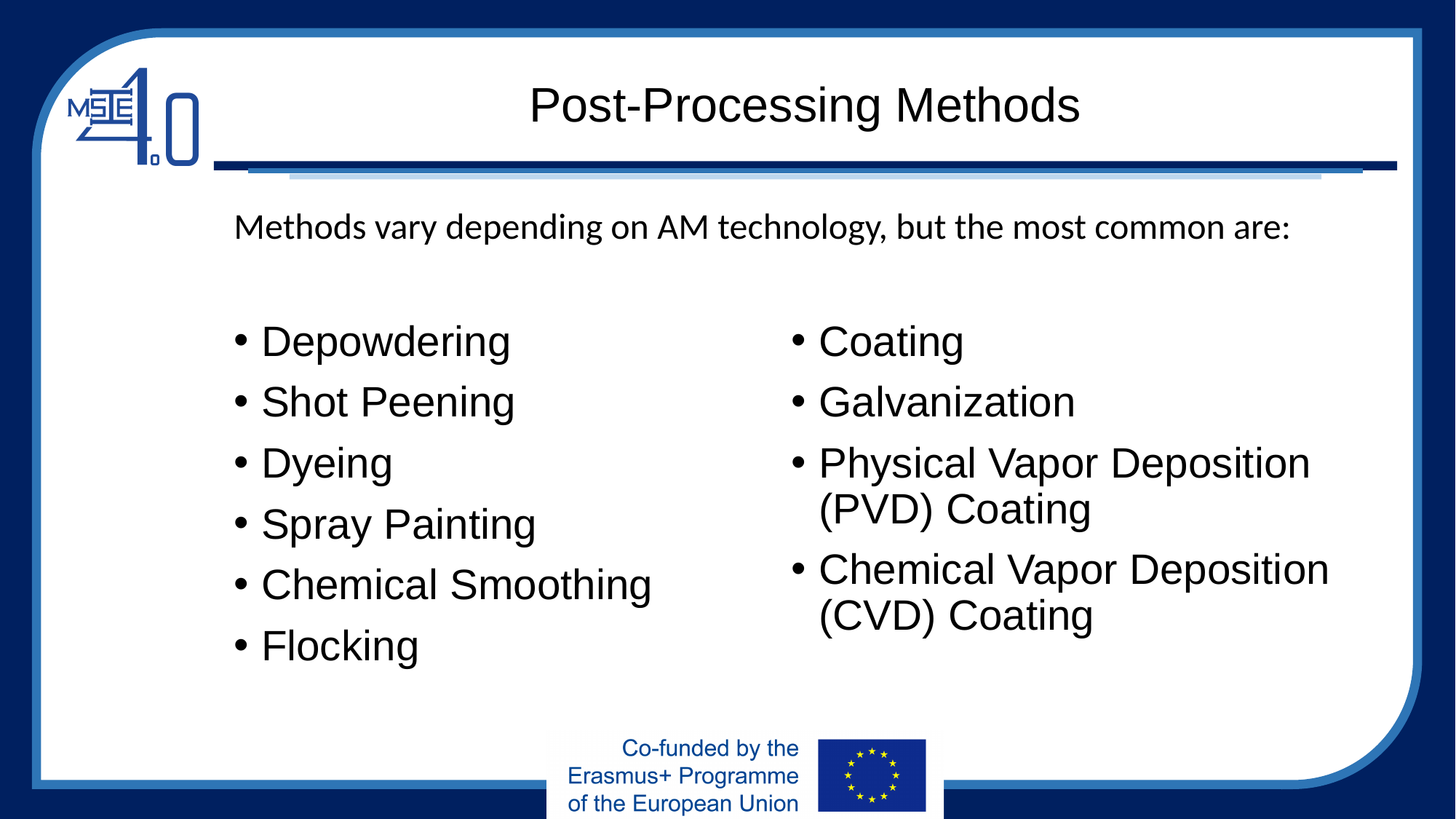

# Post-Processing Methods
Methods vary depending on AM technology, but the most common are:
Depowdering
Shot Peening
Dyeing
Spray Painting
Chemical Smoothing
Flocking
Coating
Galvanization
Physical Vapor Deposition (PVD) Coating
Chemical Vapor Deposition (CVD) Coating